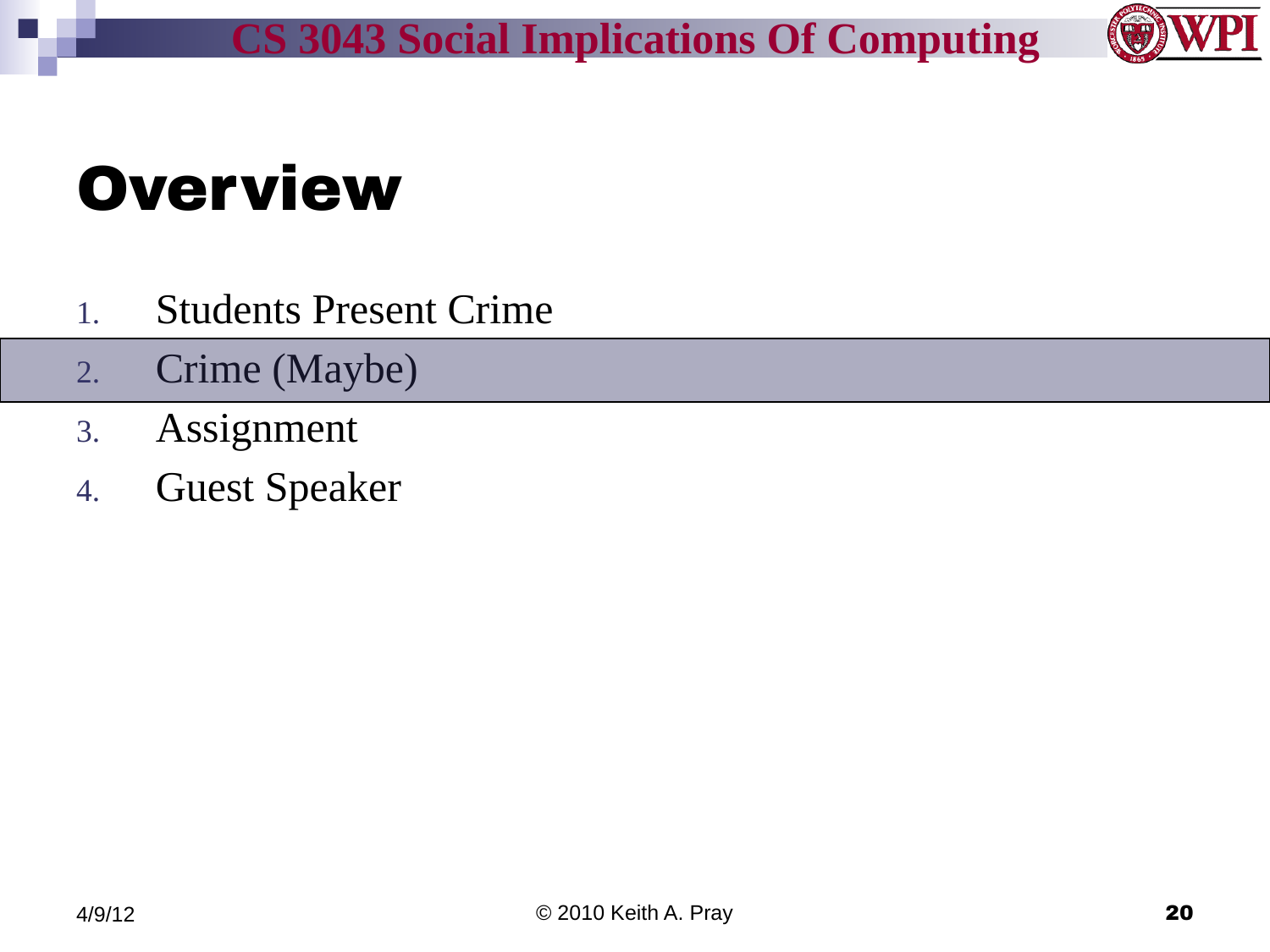

# Overview
Students Present Crime
Crime (Maybe)
Assignment
Guest Speaker

4/9/12
© 2010 Keith A. Pray
20